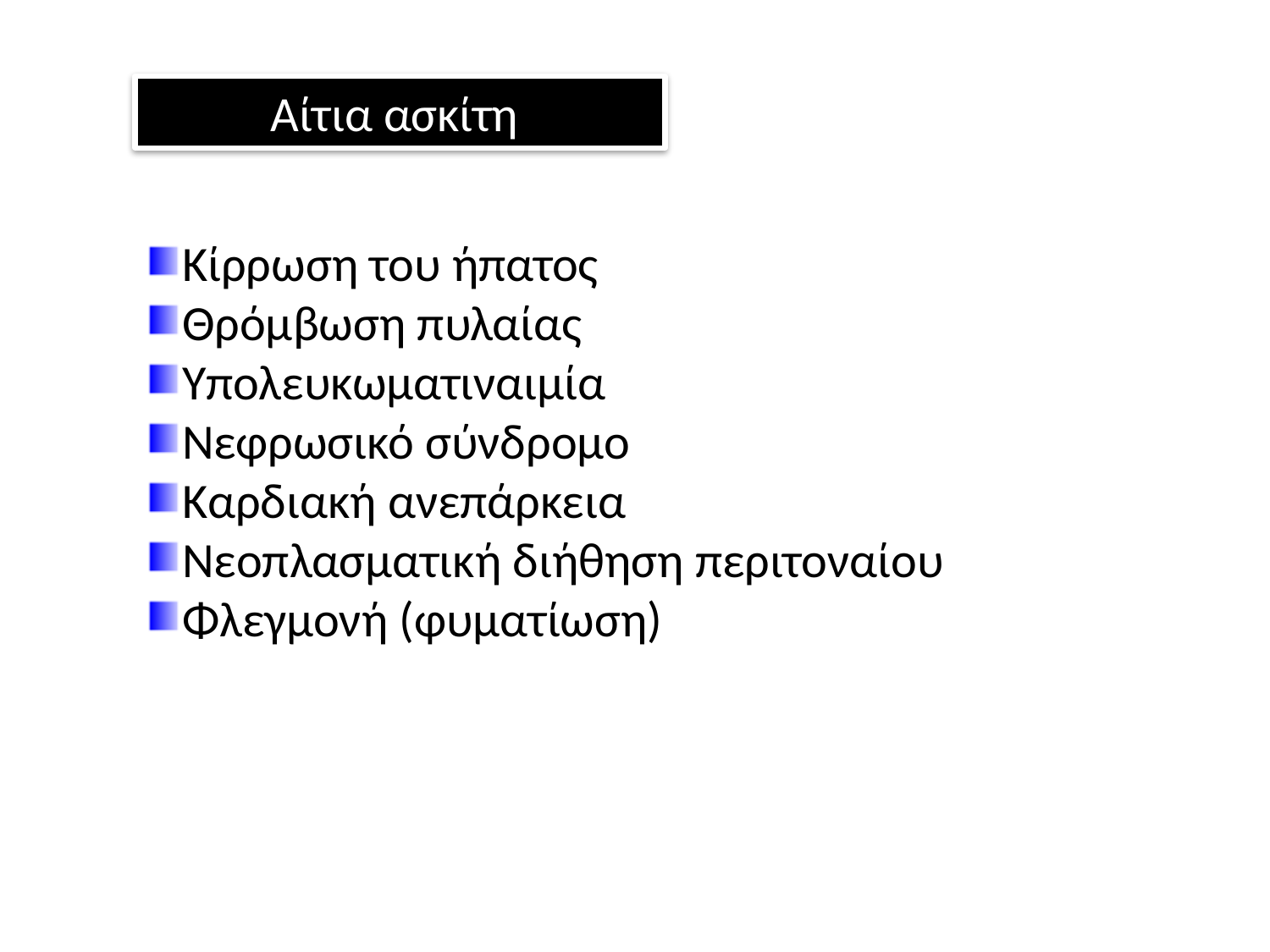

Αίτια ασκίτη
Κίρρωση του ήπατος
Θρόμβωση πυλαίας
Υπολευκωματιναιμία
Νεφρωσικό σύνδρομο
Καρδιακή ανεπάρκεια
Νεοπλασματική διήθηση περιτοναίου
Φλεγμονή (φυματίωση)